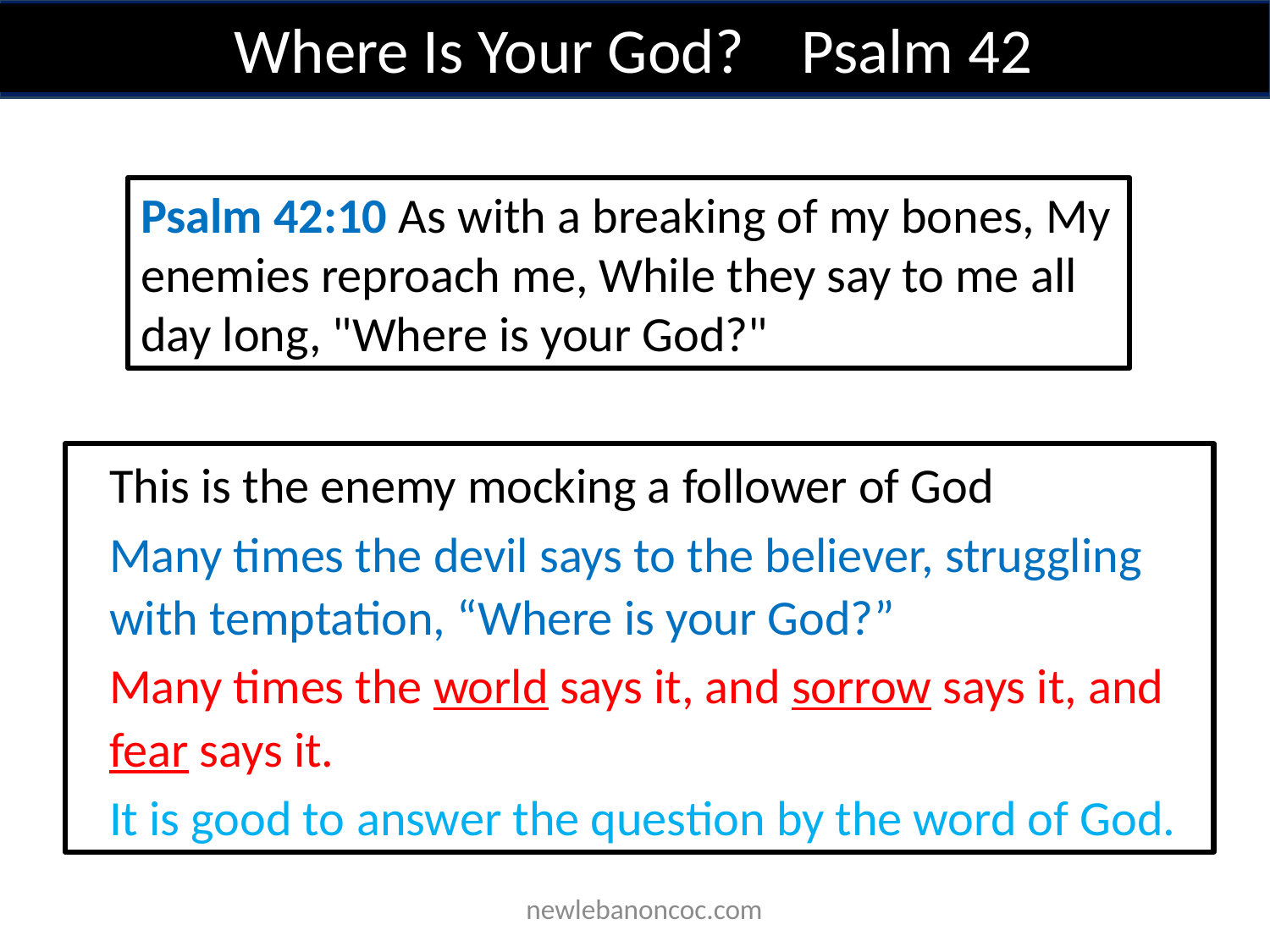

Where Is Your God?    Psalm 42
Psalm 42:10 As with a breaking of my bones, My enemies reproach me, While they say to me all day long, "Where is your God?"
This is the enemy mocking a follower of God
Many times the devil says to the believer, struggling with temptation, “Where is your God?”
Many times the world says it, and sorrow says it, and fear says it.
It is good to answer the question by the word of God.
   newlebanoncoc.com